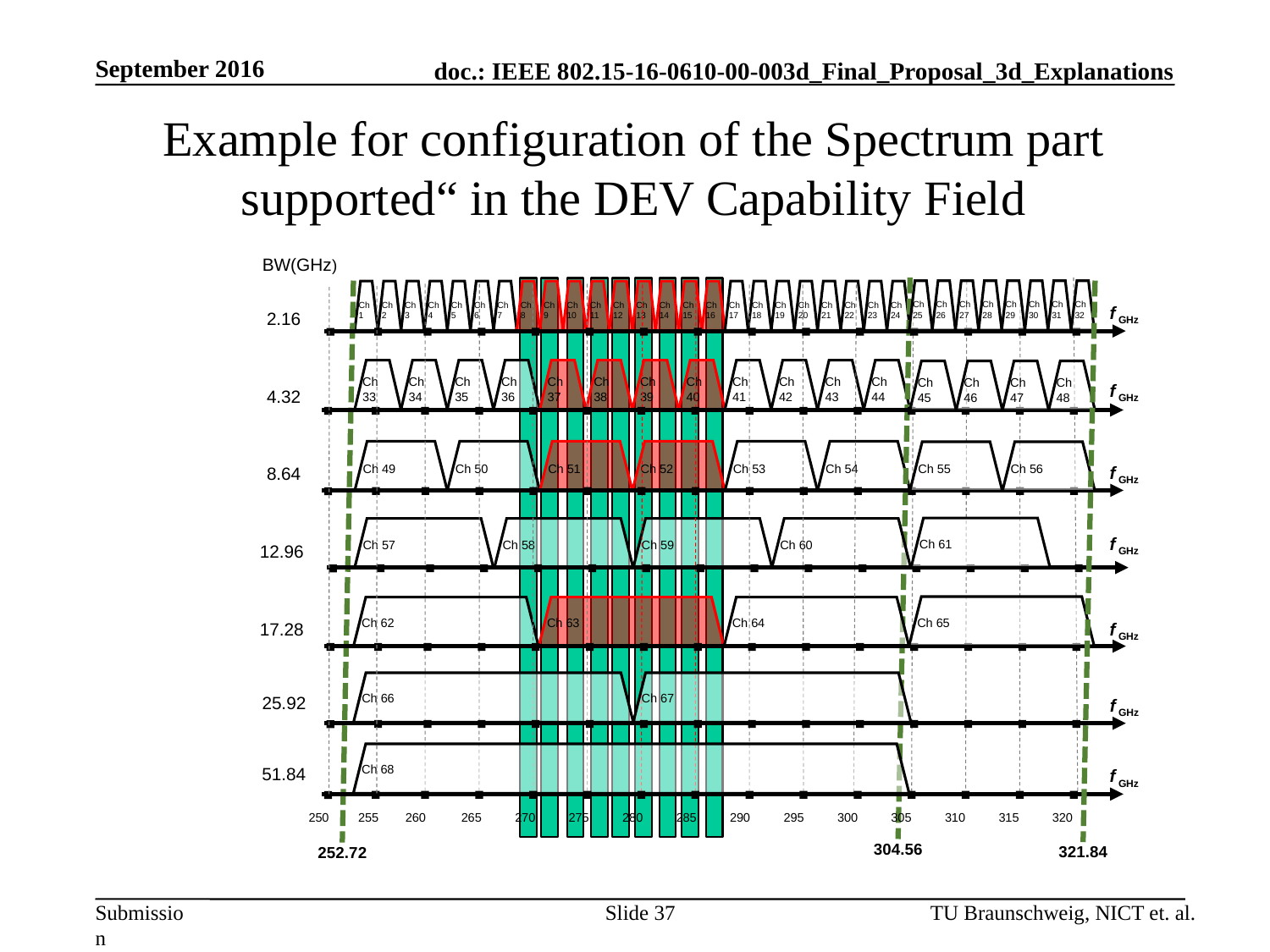

September 2016
# Example for configuration of the Spectrum part supported“ in the DEV Capability Field
BW(GHz)

Ch 25
Ch 26
Ch 27
Ch 28
Ch 29
Ch 30
Ch 31
Ch 32
Ch 1
Ch 2
Ch 3
Ch 4
Ch 5
Ch 6
Ch 7
Ch 8
Ch 9
Ch 10
Ch 11
Ch 12
Ch 13
Ch 14
Ch 15
Ch 16
Ch 17
Ch 18
Ch 19
Ch 20
Ch 21
Ch 22
Ch 23
Ch 24
f GHz
2.16

Ch 33
Ch 34
Ch 35
Ch 36
Ch 37
Ch 38
Ch 39
Ch 40
Ch 41
Ch 42
Ch 43
Ch 44
Ch 45
Ch 46
Ch 47
Ch 48
f GHz
4.32

Ch 49
Ch 50
Ch 51
Ch 52
Ch 53
Ch 54
Ch 55
Ch 56
f GHz
8.64

Ch 61
Ch 57
Ch 58
Ch 59
Ch 60
f GHz
12.96

Ch 65
Ch 62
Ch 63
Ch 64
17.28
f GHz

Ch 66
Ch 67
25.92
f GHz

Ch 68
51.84
f GHz

250
255
260
265
270
275
280
285
290
295
300
305
310
315
320
304.56
321.84
252.72
Slide 37
TU Braunschweig, NICT et. al.